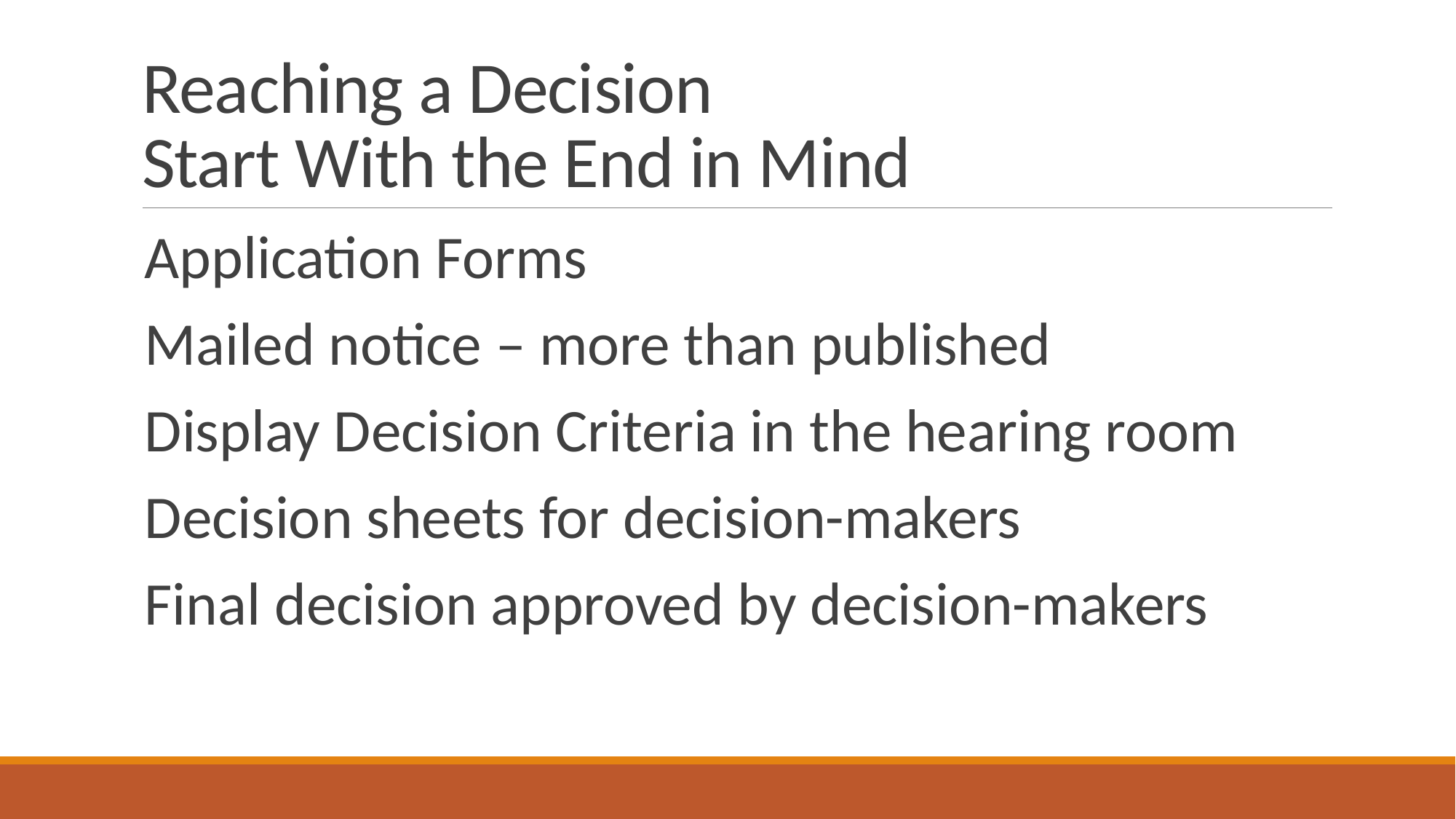

# Reaching a Decision Start With the End in Mind
Application Forms
Mailed notice – more than published
Display Decision Criteria in the hearing room
Decision sheets for decision-makers
Final decision approved by decision-makers